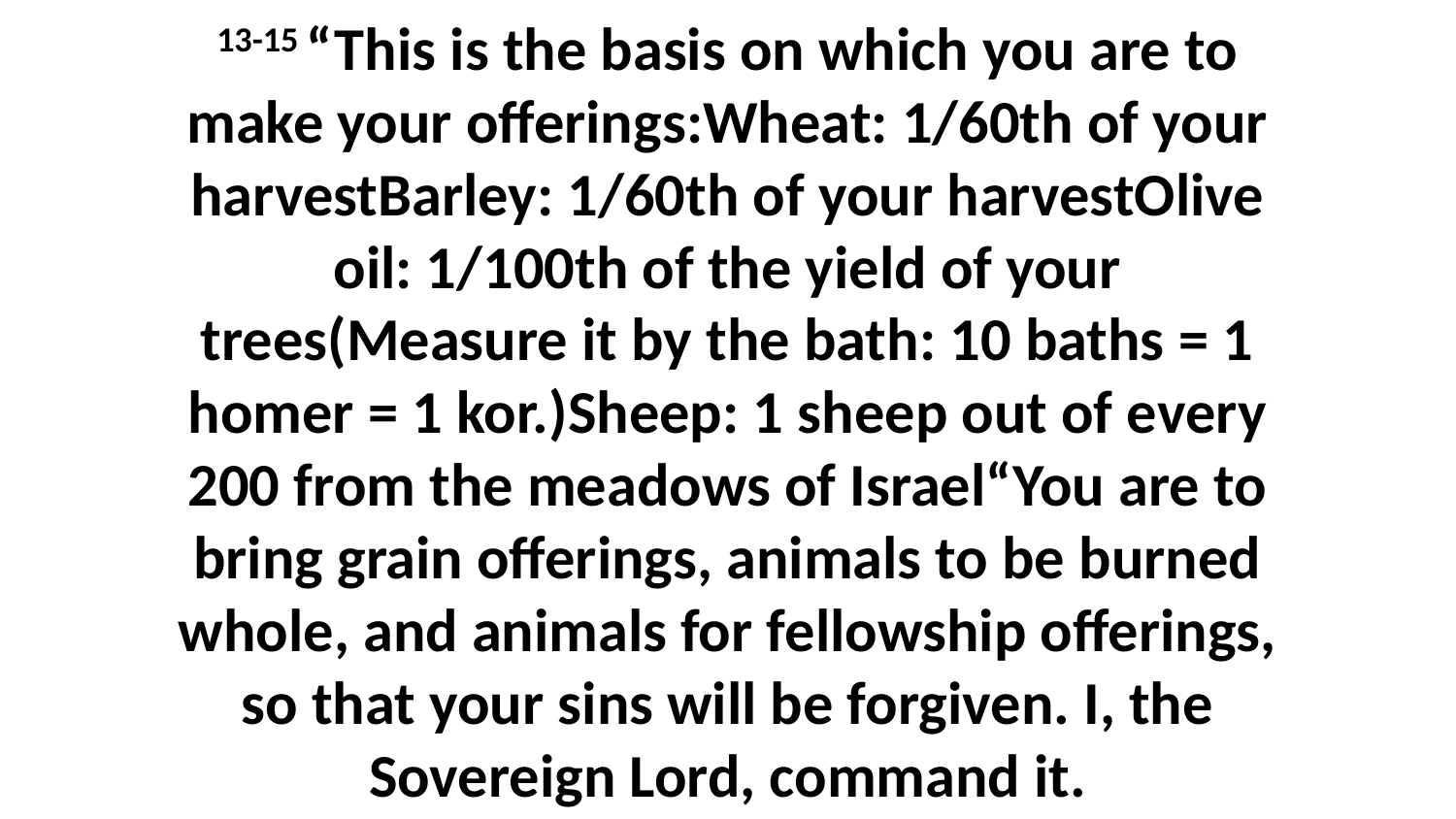

13-15 “This is the basis on which you are to make your offerings:Wheat: 1/60th of your harvestBarley: 1/60th of your harvestOlive oil: 1/100th of the yield of your trees(Measure it by the bath: 10 baths = 1 homer = 1 kor.)Sheep: 1 sheep out of every 200 from the meadows of Israel“You are to bring grain offerings, animals to be burned whole, and animals for fellowship offerings, so that your sins will be forgiven. I, the Sovereign Lord, command it.